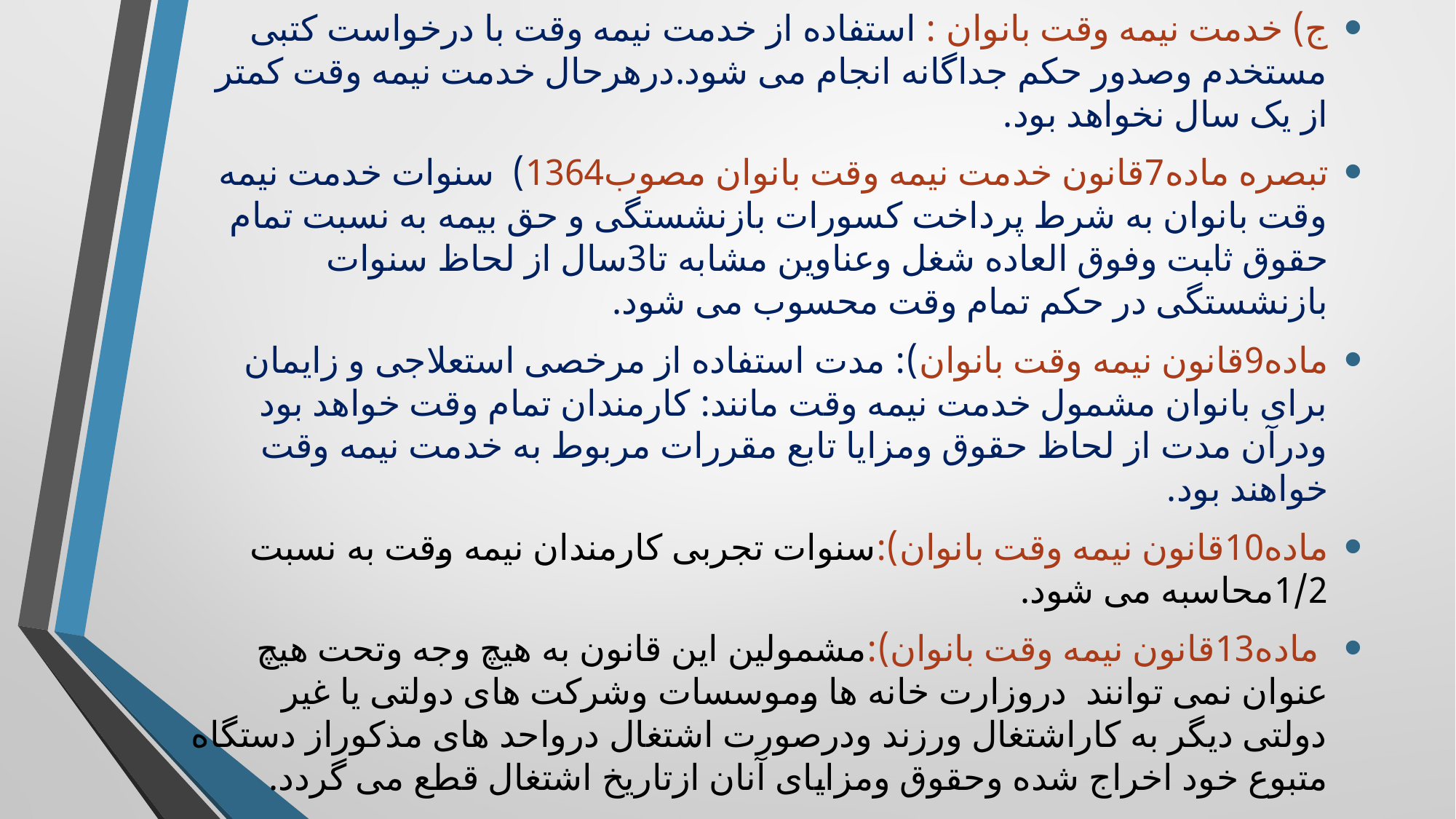

ج) خدمت نیمه وقت بانوان : استفاده از خدمت نیمه وقت با درخواست کتبی مستخدم وصدور حکم جداگانه انجام می شود.درهرحال خدمت نیمه وقت کمتر از یک سال نخواهد بود.
تبصره ماده7قانون خدمت نیمه وقت بانوان مصوب1364)  سنوات خدمت نیمه وقت بانوان به شرط پرداخت کسورات بازنشستگی و حق بیمه به نسبت تمام حقوق ثابت وفوق العاده شغل وعناوین مشابه تا3سال از لحاظ سنوات بازنشستگی در حکم تمام وقت محسوب می شود.
ماده9قانون نیمه وقت بانوان): مدت استفاده از مرخصی استعلاجی و زایمان برای بانوان مشمول خدمت نیمه وقت مانند: کارمندان تمام وقت خواهد بود ودرآن مدت از لحاظ حقوق ومزایا تابع مقررات مربوط به خدمت نیمه وقت خواهند بود.
ماده10قانون نیمه وقت بانوان):سنوات تجربی کارمندان نیمه وقت به نسبت 1/2محاسبه می شود.
 ماده13قانون نیمه وقت بانوان):مشمولین این قانون به هیچ وجه وتحت هیچ عنوان نمی توانند  دروزارت خانه ها وموسسات وشرکت های دولتی یا غیر دولتی دیگر به کاراشتغال ورزند ودرصورت اشتغال درواحد های مذکوراز دستگاه متبوع خود اخراج شده وحقوق ومزایای آنان ازتاریخ اشتغال قطع می گردد.

#